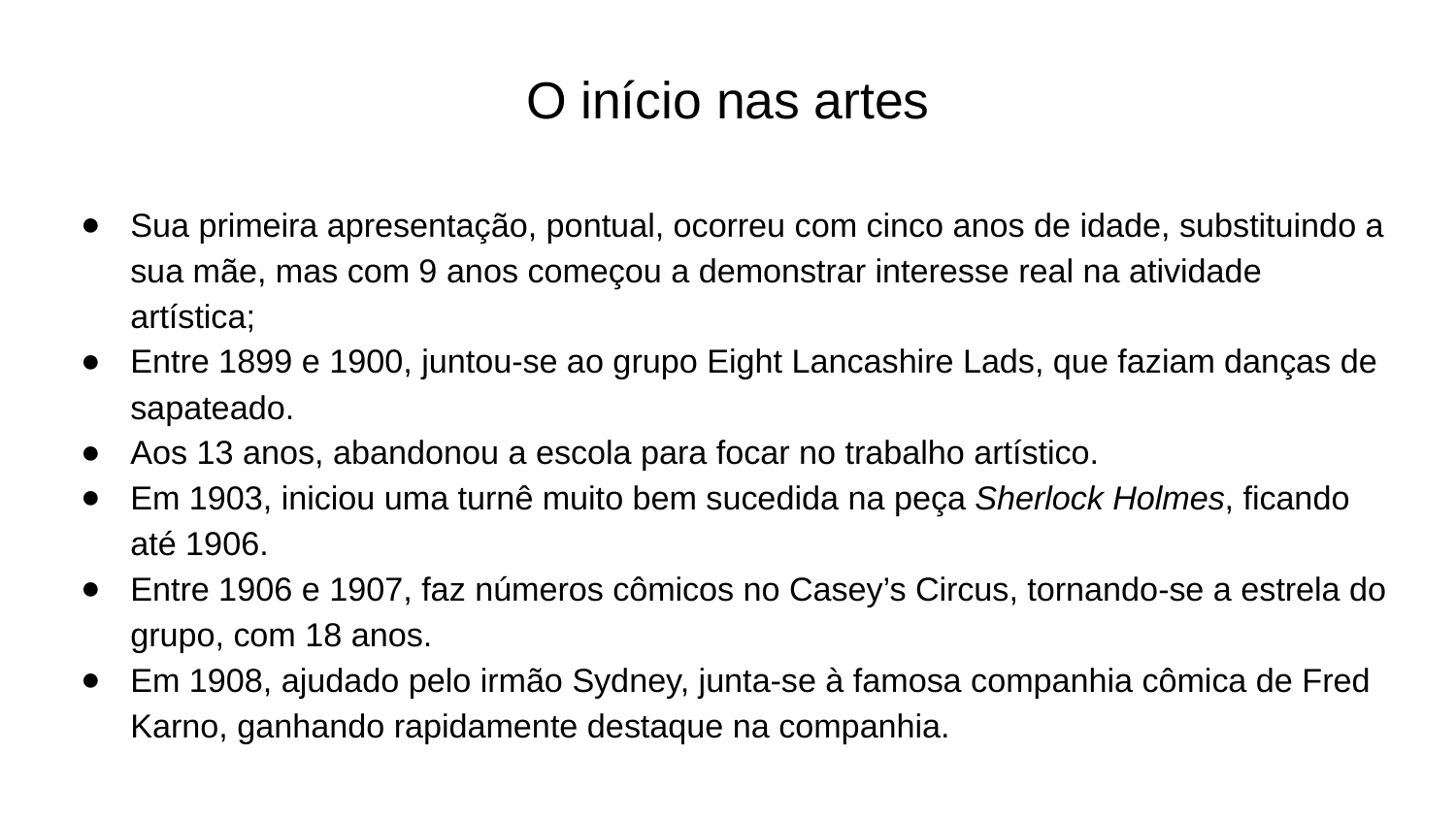

# O início nas artes
Sua primeira apresentação, pontual, ocorreu com cinco anos de idade, substituindo a sua mãe, mas com 9 anos começou a demonstrar interesse real na atividade artística;
Entre 1899 e 1900, juntou-se ao grupo Eight Lancashire Lads, que faziam danças de sapateado.
Aos 13 anos, abandonou a escola para focar no trabalho artístico.
Em 1903, iniciou uma turnê muito bem sucedida na peça Sherlock Holmes, ficando até 1906.
Entre 1906 e 1907, faz números cômicos no Casey’s Circus, tornando-se a estrela do grupo, com 18 anos.
Em 1908, ajudado pelo irmão Sydney, junta-se à famosa companhia cômica de Fred Karno, ganhando rapidamente destaque na companhia.